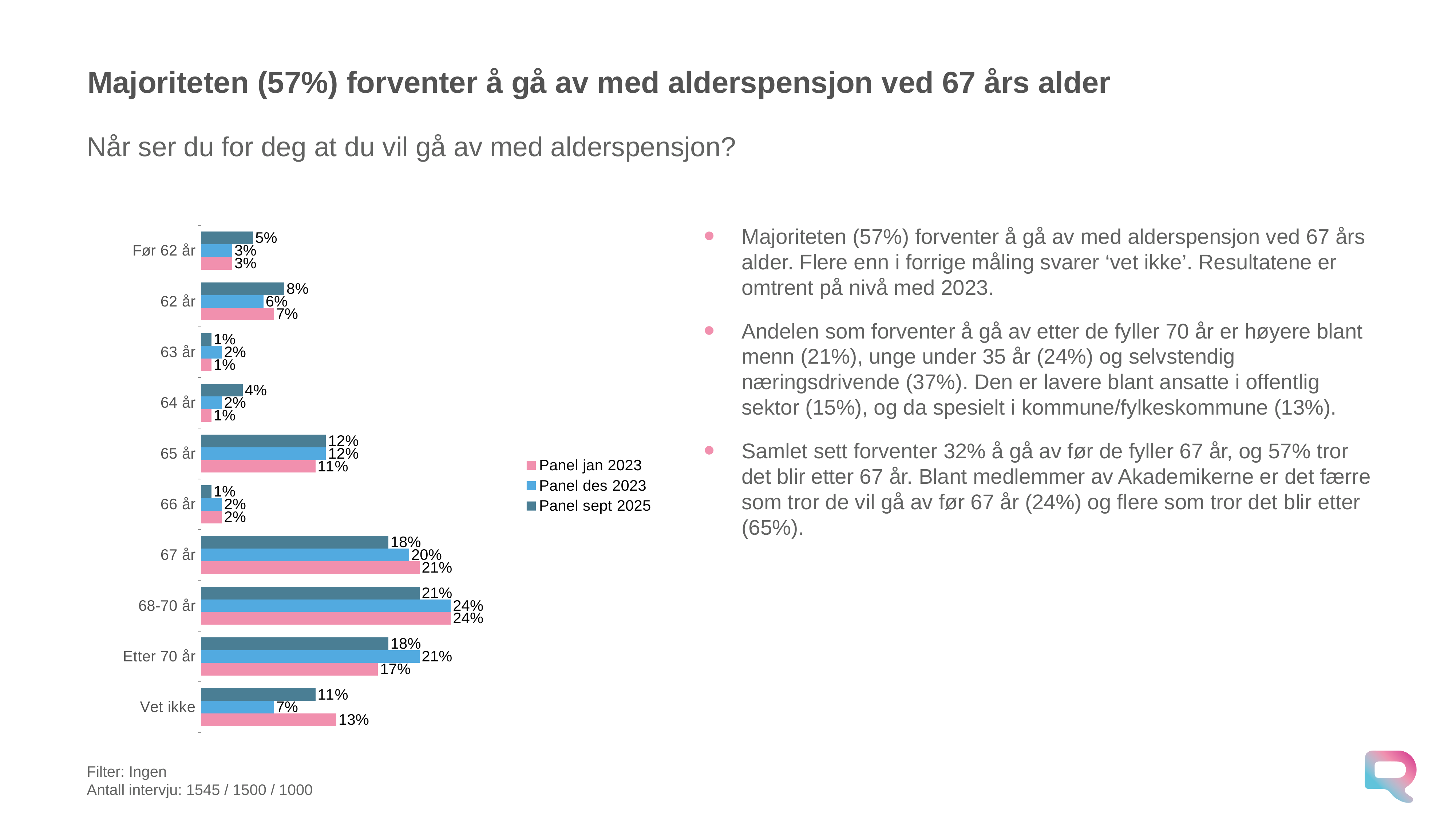

# Majoriteten (57%) forventer å gå av med alderspensjon ved 67 års alder
Når ser du for deg at du vil gå av med alderspensjon?

### Chart

| Category | Panel sept 2025 | Panel des 2023 | Panel jan 2023 |
|---|---|---|---|
| Før 62 år | 0.05 | 0.03 | 0.03 |
| 62 år | 0.08 | 0.06 | 0.07 |
| 63 år | 0.01 | 0.02 | 0.01 |
| 64 år | 0.04 | 0.02 | 0.01 |
| 65 år | 0.12 | 0.12 | 0.11 |
| 66 år | 0.01 | 0.02 | 0.02 |
| 67 år | 0.18 | 0.2 | 0.21 |
| 68-70 år | 0.21 | 0.24 | 0.24 |
| Etter 70 år | 0.18 | 0.21 | 0.17 |
| Vet ikke | 0.11 | 0.07 | 0.13 |
Majoriteten (57%) forventer å gå av med alderspensjon ved 67 års alder. Flere enn i forrige måling svarer ‘vet ikke’. Resultatene er omtrent på nivå med 2023.
Andelen som forventer å gå av etter de fyller 70 år er høyere blant menn (21%), unge under 35 år (24%) og selvstendig næringsdrivende (37%). Den er lavere blant ansatte i offentlig sektor (15%), og da spesielt i kommune/fylkeskommune (13%).
Samlet sett forventer 32% å gå av før de fyller 67 år, og 57% tror det blir etter 67 år. Blant medlemmer av Akademikerne er det færre som tror de vil gå av før 67 år (24%) og flere som tror det blir etter (65%).
Filter: Ingen
Antall intervju: 1545 / 1500 / 1000